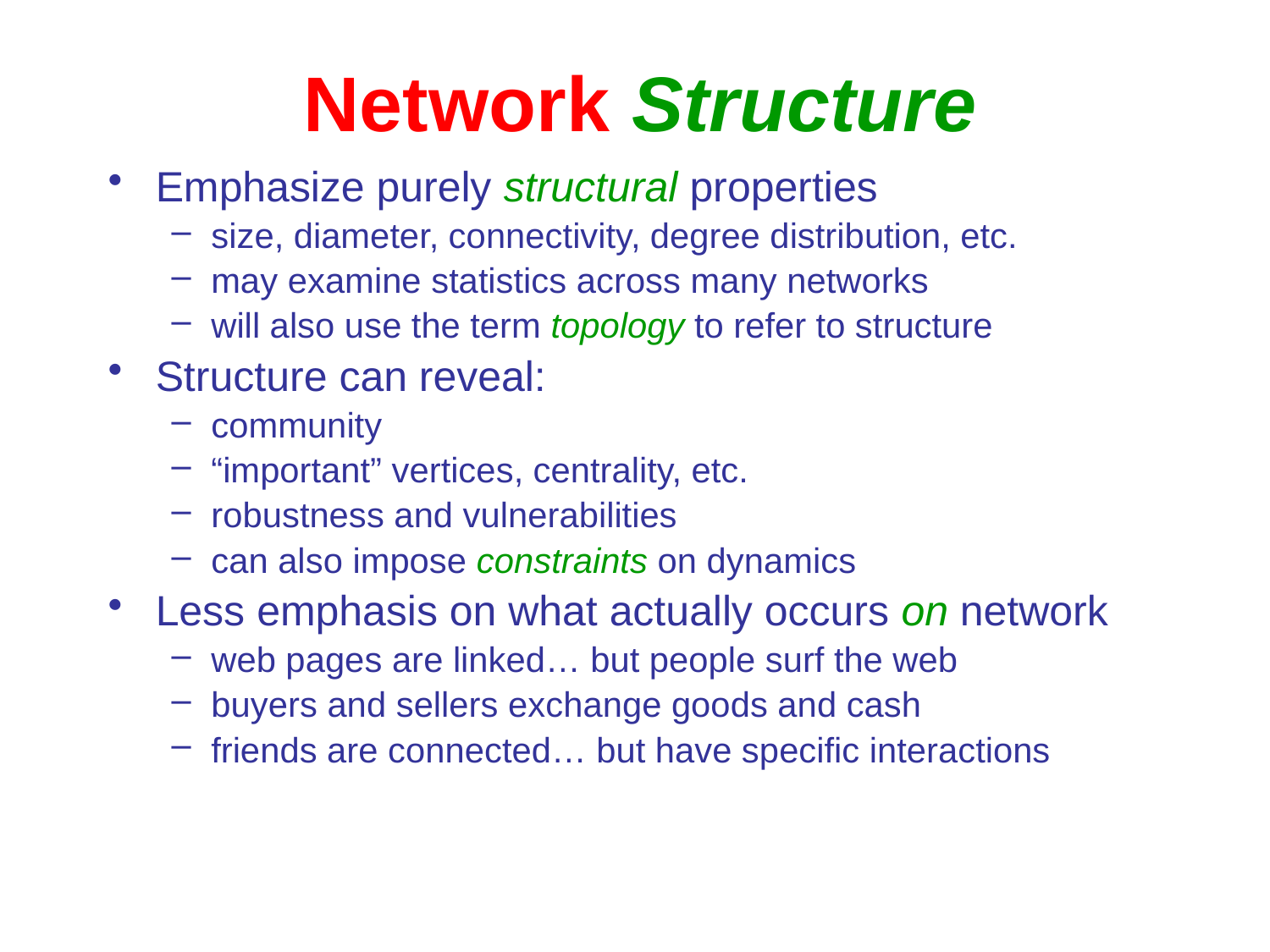

# Network Structure
Emphasize purely structural properties
size, diameter, connectivity, degree distribution, etc.
may examine statistics across many networks
will also use the term topology to refer to structure
Structure can reveal:
community
“important” vertices, centrality, etc.
robustness and vulnerabilities
can also impose constraints on dynamics
Less emphasis on what actually occurs on network
web pages are linked… but people surf the web
buyers and sellers exchange goods and cash
friends are connected… but have specific interactions